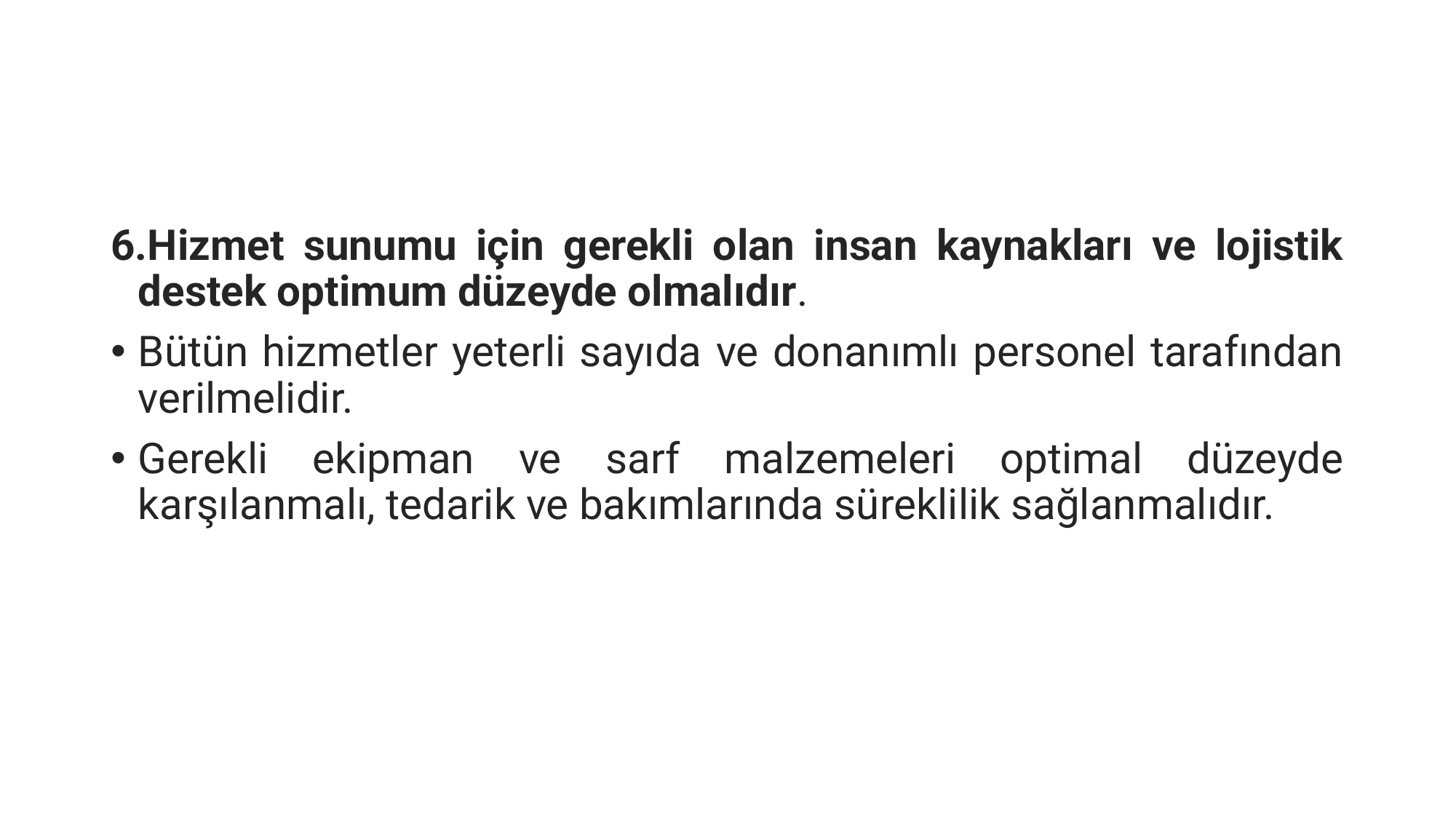

#
Hizmet sunumu için gerekli olan insan kaynakları ve lojistik destek optimum düzeyde olmalıdır.
Bütün hizmetler yeterli sayıda ve donanımlı personel tarafından verilmelidir.
Gerekli ekipman ve sarf malzemeleri optimal düzeyde karşılanmalı, tedarik ve bakımlarında süreklilik sağlanmalıdır.